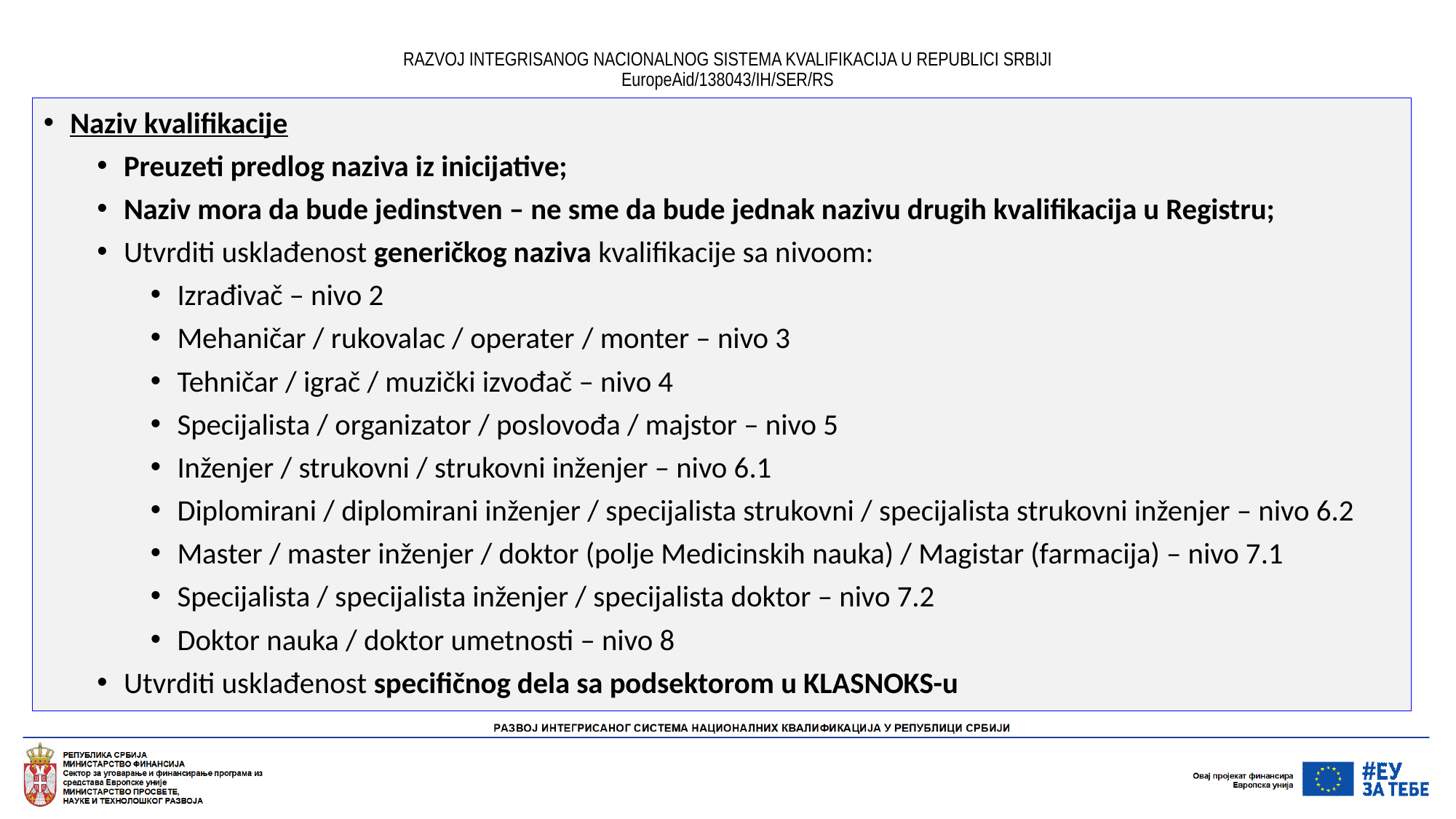

# RAZVOJ INTEGRISANOG NACIONALNOG SISTEMA KVALIFIKACIJA U REPUBLICI SRBIJI EuropeAid/138043/IH/SER/RS
Naziv kvalifikacije
Preuzeti predlog naziva iz inicijative;
Naziv mora da bude jedinstven – ne sme da bude jednak nazivu drugih kvalifikacija u Registru;
Utvrditi usklađenost generičkog naziva kvalifikacije sa nivoom:
Izrađivač – nivo 2
Mehaničar / rukovalac / operater / monter – nivo 3
Tehničar / igrač / muzički izvođač – nivo 4
Specijalista / organizator / poslovođa / majstor – nivo 5
Inženjer / strukovni / strukovni inženjer – nivo 6.1
Diplomirani / diplomirani inženjer / specijalista strukovni / specijalista strukovni inženjer – nivo 6.2
Master / master inženjer / doktor (polje Medicinskih nauka) / Magistar (farmacija) – nivo 7.1
Specijalista / specijalista inženjer / specijalista doktor – nivo 7.2
Doktor nauka / doktor umetnosti – nivo 8
Utvrditi usklađenost specifičnog dela sa podsektorom u KLASNOKS-u